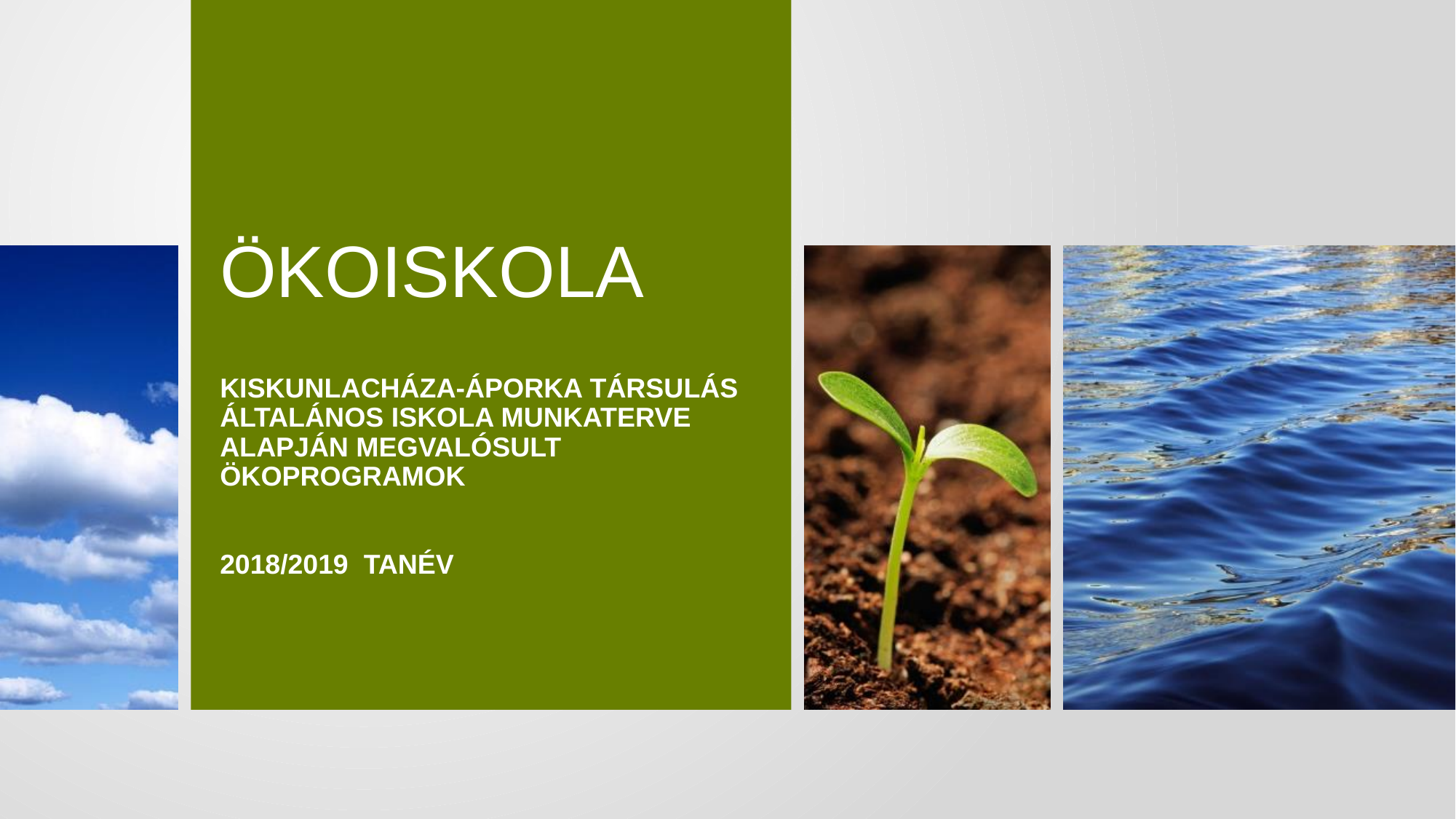

# ÖKOISKOLA
KISKUNLACHÁZA-ÁPORKA TÁRSULÁS ÁLTALÁNOS ISKOLA MUNKATERVE ALAPJÁN MEGVALÓSULT ÖKOPROGRAMOK

2018/2019  TANÉV